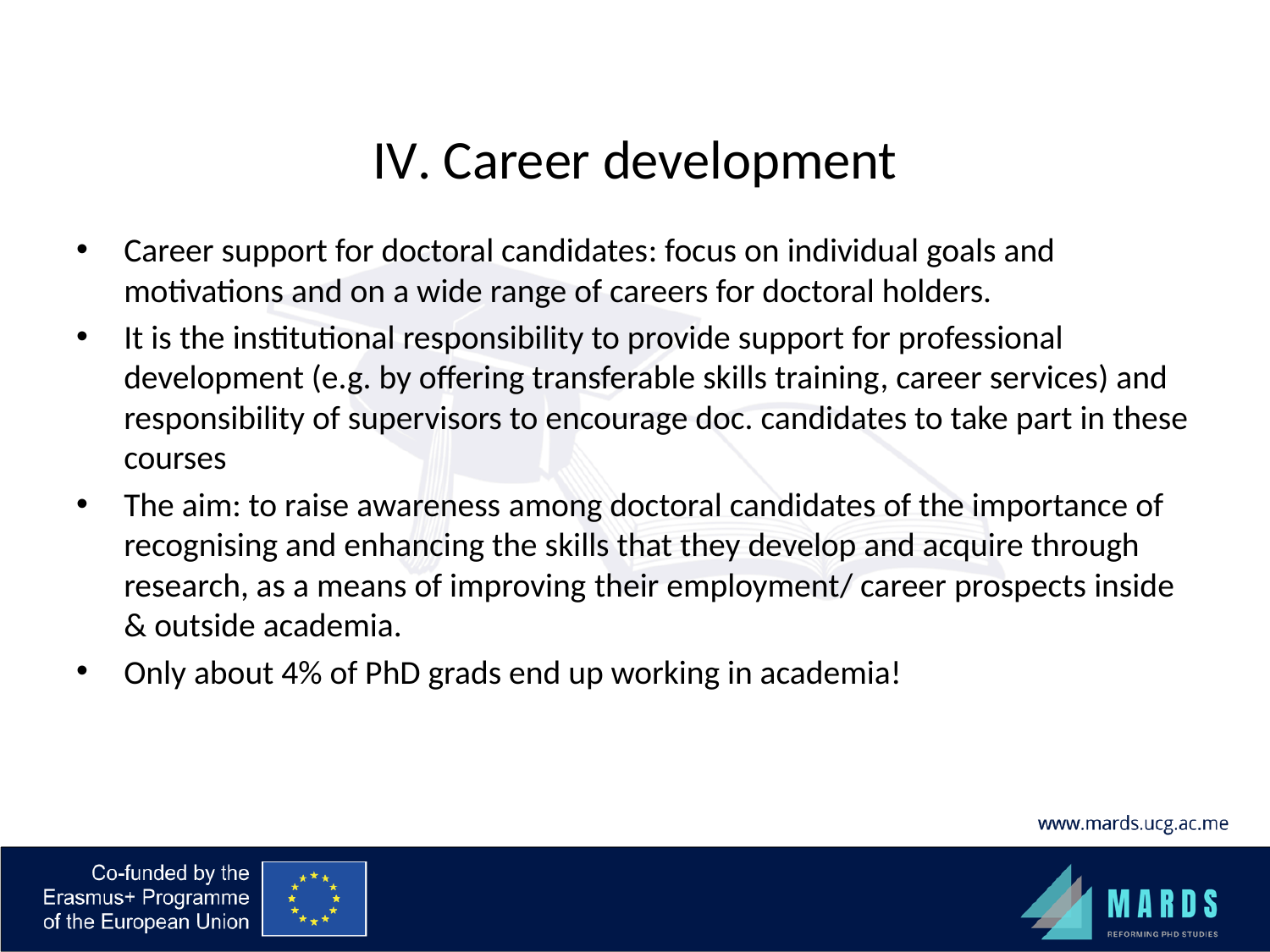

# IV. Career development
Career support for doctoral candidates: focus on individual goals and motivations and on a wide range of careers for doctoral holders.
It is the institutional responsibility to provide support for professional development (e.g. by offering transferable skills training, career services) and responsibility of supervisors to encourage doc. candidates to take part in these courses
The aim: to raise awareness among doctoral candidates of the importance of recognising and enhancing the skills that they develop and acquire through research, as a means of improving their employment/ career prospects inside & outside academia.
Only about 4% of PhD grads end up working in academia!